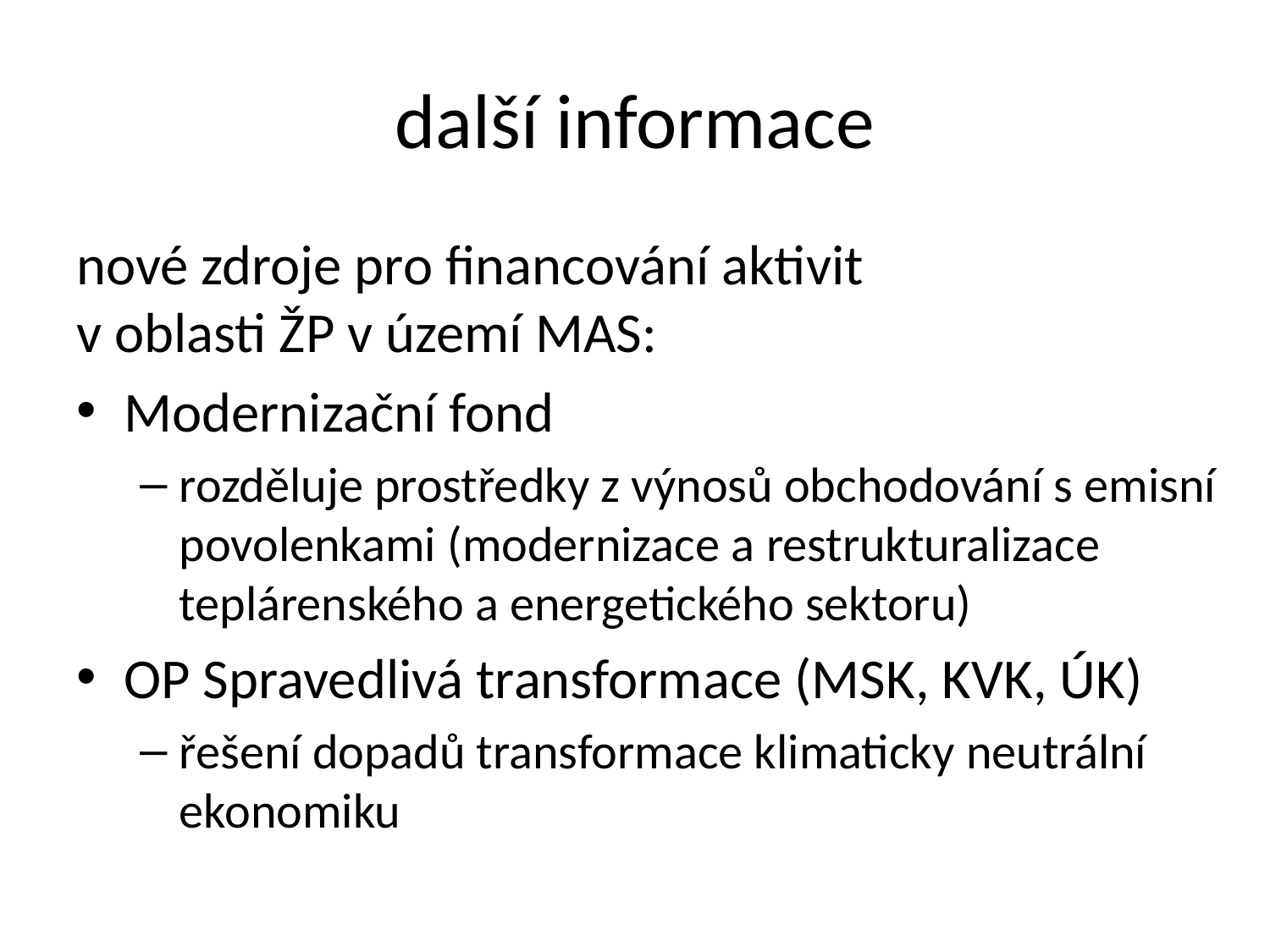

# další informace
nové zdroje pro financování aktivit
v oblasti ŽP v území MAS:
Modernizační fond
rozděluje prostředky z výnosů obchodování s emisní povolenkami (modernizace a restrukturalizace teplárenského a energetického sektoru)
OP Spravedlivá transformace (MSK, KVK, ÚK)
řešení dopadů transformace klimaticky neutrální ekonomiku